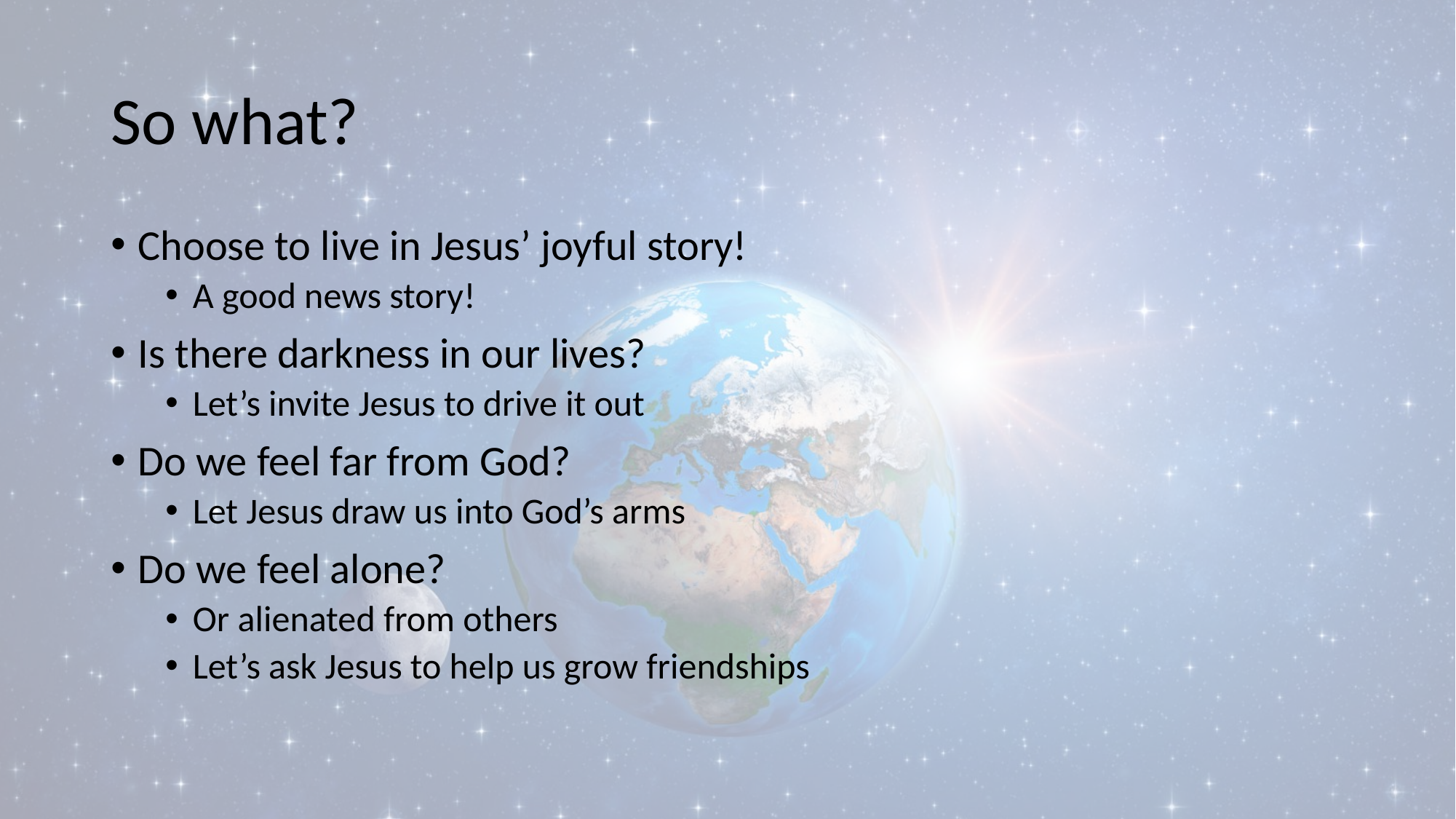

# So what?
Choose to live in Jesus’ joyful story!
A good news story!
Is there darkness in our lives?
Let’s invite Jesus to drive it out
Do we feel far from God?
Let Jesus draw us into God’s arms
Do we feel alone?
Or alienated from others
Let’s ask Jesus to help us grow friendships